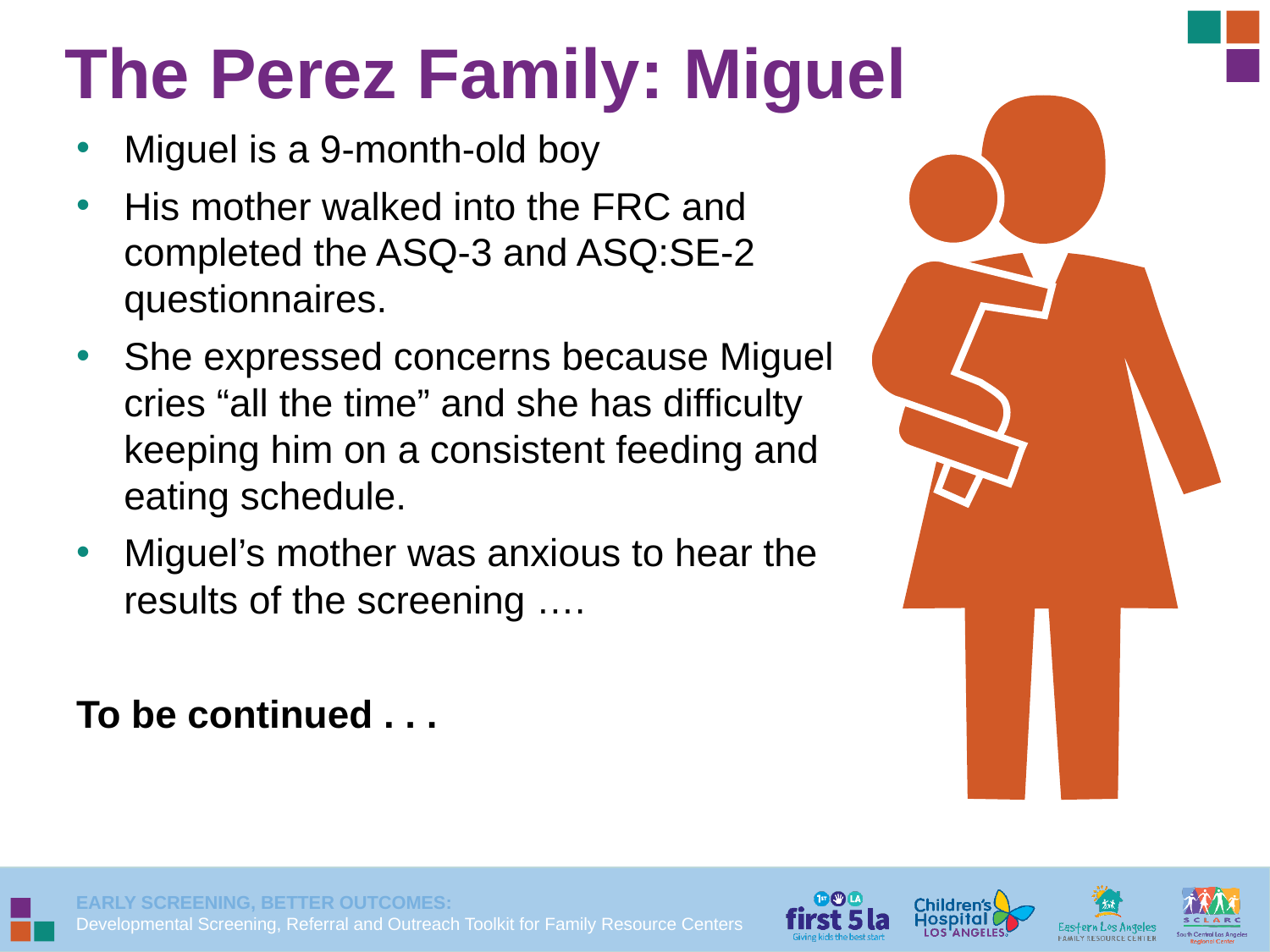

The Perez Family: Miguel

Miguel is a 9-month-old boy
His mother walked into the FRC and completed the ASQ-3 and ASQ:SE-2 questionnaires.
She expressed concerns because Miguel cries “all the time” and she has difficulty keeping him on a consistent feeding and eating schedule.
Miguel’s mother was anxious to hear the results of the screening ….

To be continued . . .